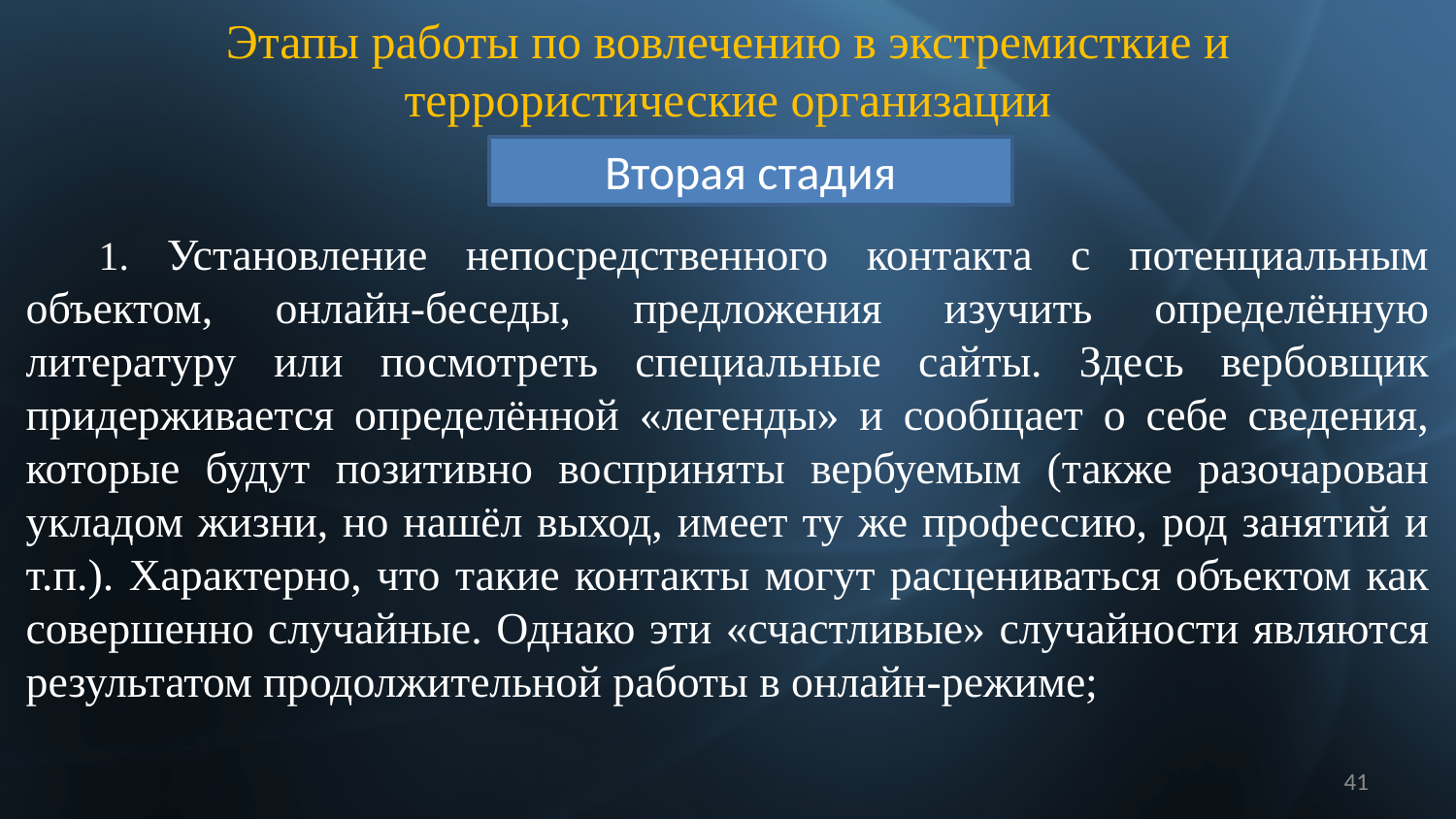

# Этапы работы по вовлечению в экстремисткие и террористические организации
Вторая стадия
1. Установление непосредственного контакта с потенциальным объектом, онлайн-беседы, предложения изучить определённую литературу или посмотреть специальные сайты. Здесь вербовщик придерживается определённой «легенды» и сообщает о себе сведения, которые будут позитивно восприняты вербуемым (также разочарован укладом жизни, но нашёл выход, имеет ту же профессию, род занятий и т.п.). Характерно, что такие контакты могут расцениваться объектом как совершенно случайные. Однако эти «счастливые» случайности являются результатом продолжительной работы в онлайн-режиме;

41